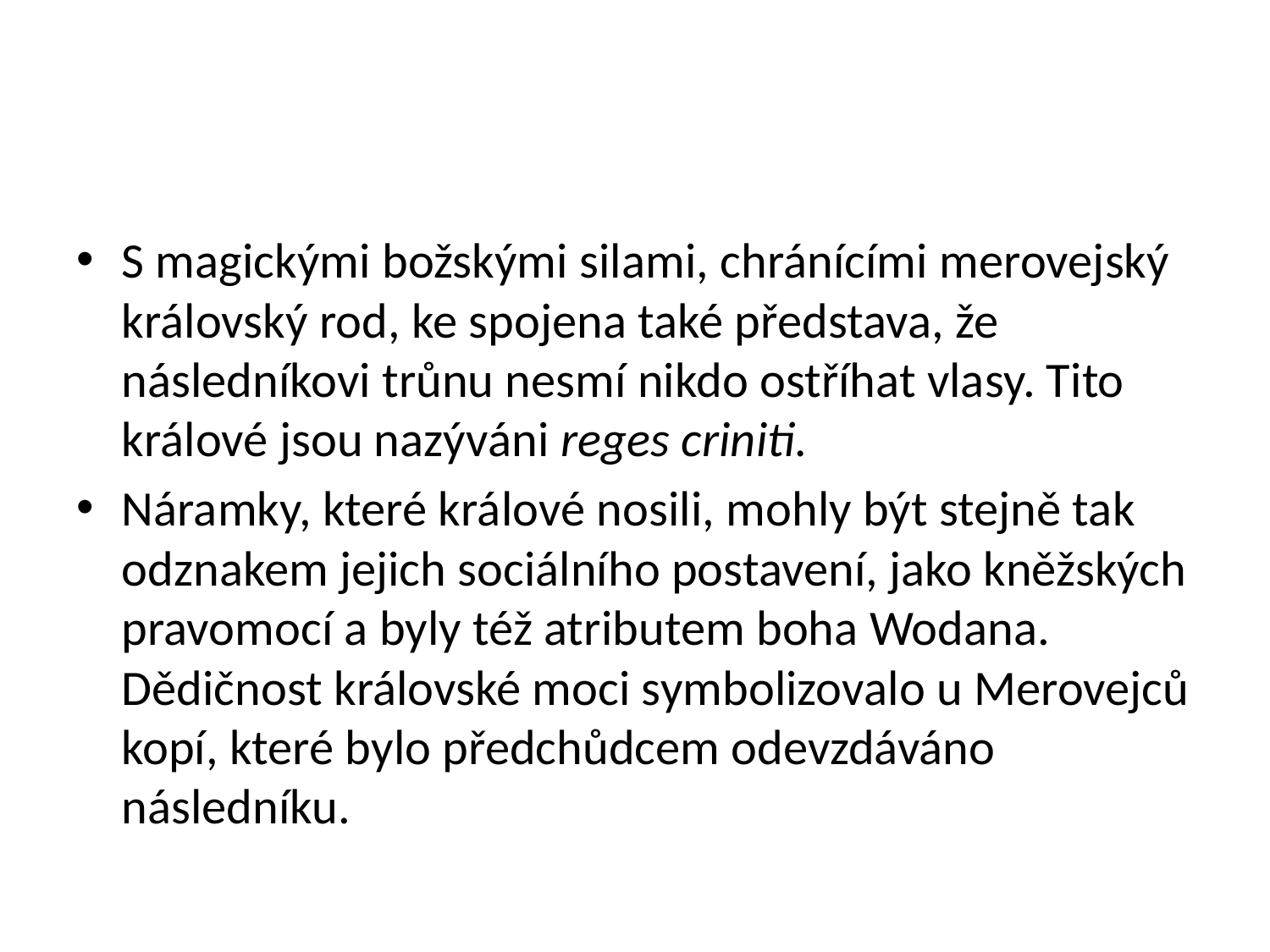

#
S magickými božskými silami, chránícími merovejský královský rod, ke spojena také představa, že následníkovi trůnu nesmí nikdo ostříhat vlasy. Tito králové jsou nazýváni reges criniti.
Náramky, které králové nosili, mohly být stejně tak odznakem jejich sociálního postavení, jako kněžských pravomocí a byly též atributem boha Wodana. Dědičnost královské moci symbolizovalo u Merovejců kopí, které bylo předchůdcem odevzdáváno následníku.